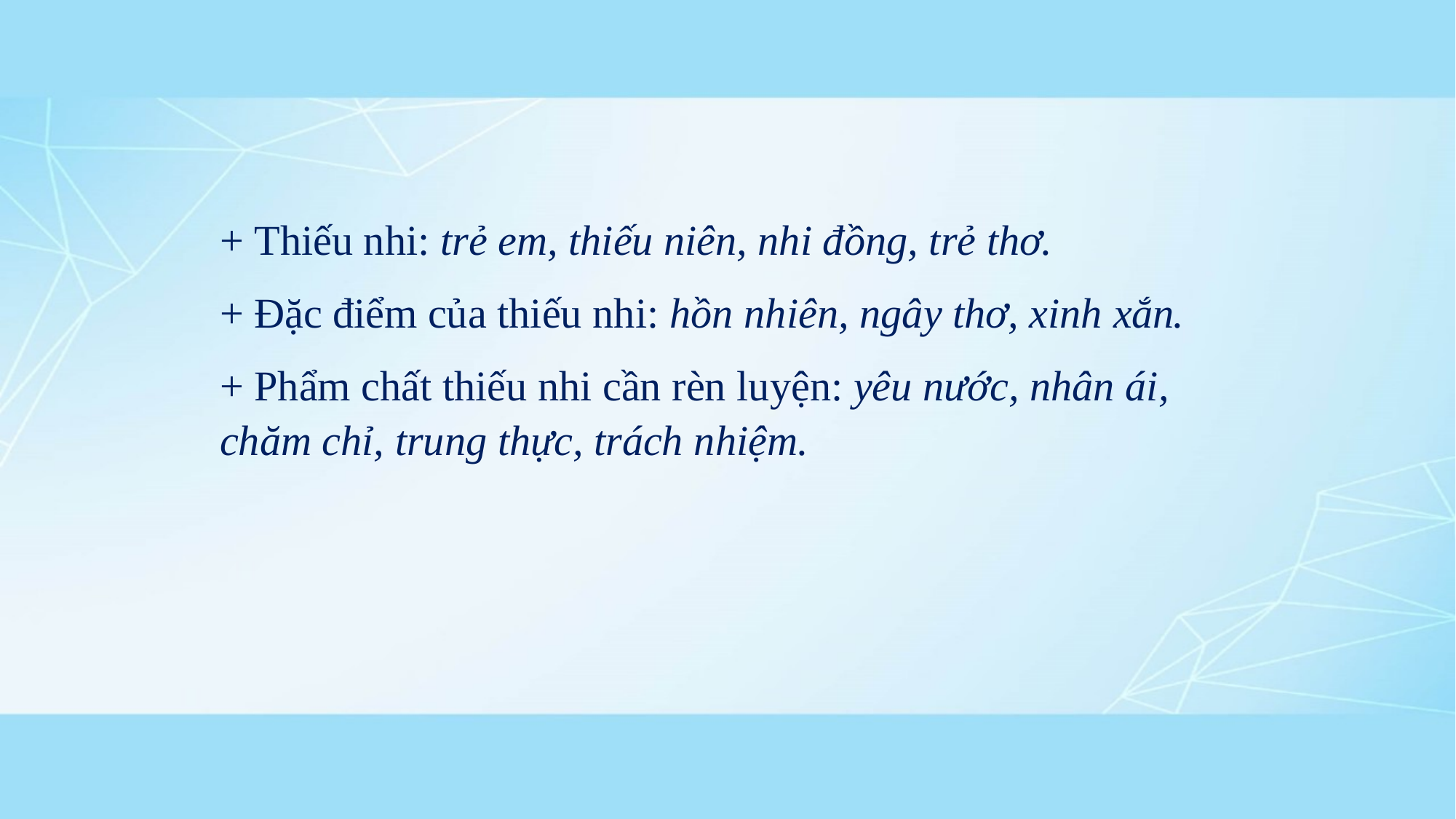

+ Thiếu nhi: trẻ em, thiếu niên, nhi đồng, trẻ thơ.
+ Đặc điểm của thiếu nhi: hồn nhiên, ngây thơ, xinh xắn.
+ Phẩm chất thiếu nhi cần rèn luyện: yêu nước, nhân ái, chăm chỉ, trung thực, trách nhiệm.